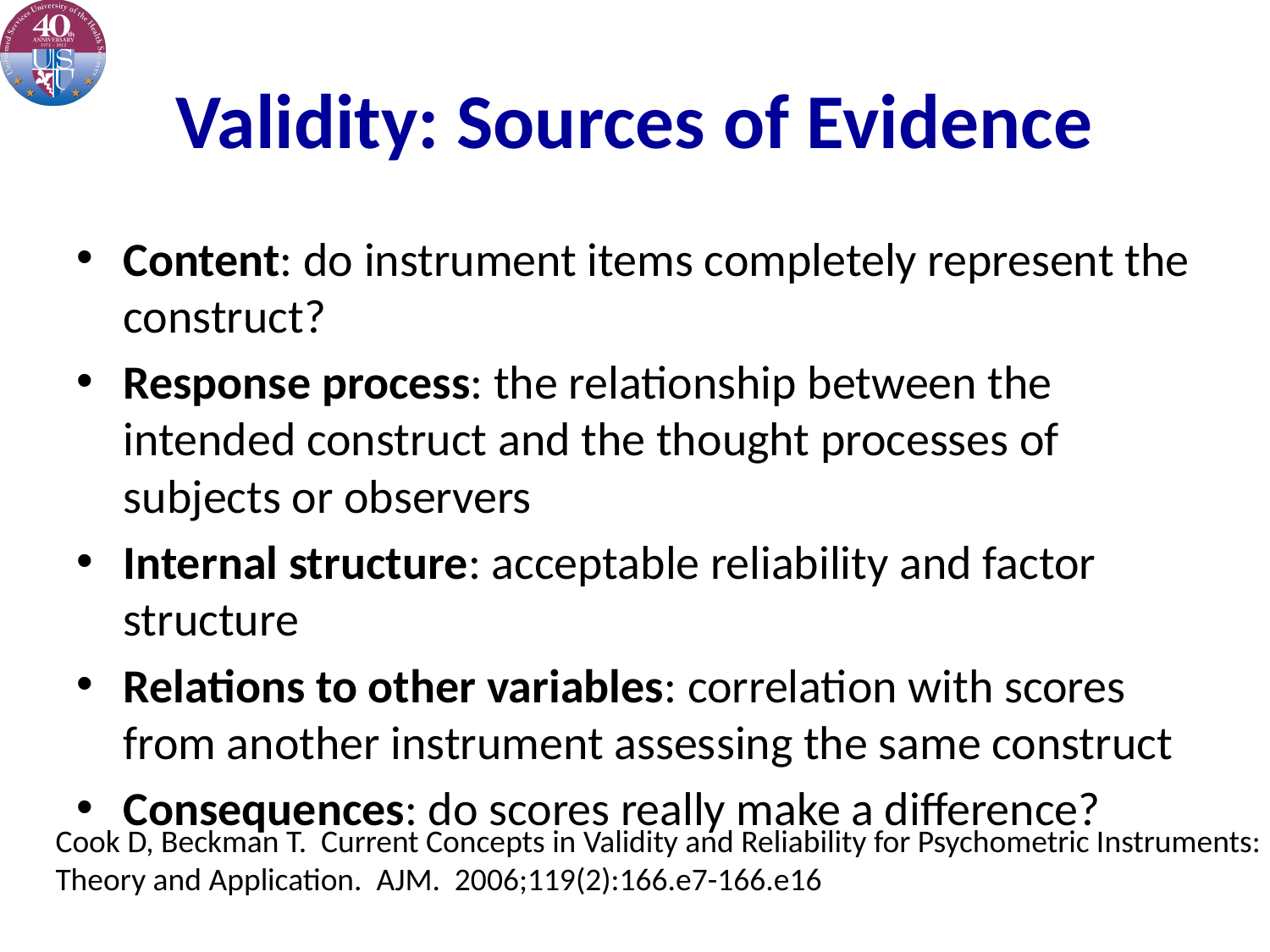

# Validity: Sources of Evidence
Content: do instrument items completely represent the construct?
Response process: the relationship between the intended construct and the thought processes of subjects or observers
Internal structure: acceptable reliability and factor structure
Relations to other variables: correlation with scores from another instrument assessing the same construct
Consequences: do scores really make a difference?
Cook D, Beckman T.  Current Concepts in Validity and Reliability for Psychometric Instruments:
Theory and Application.  AJM.  2006;119(2):166.e7-166.e16